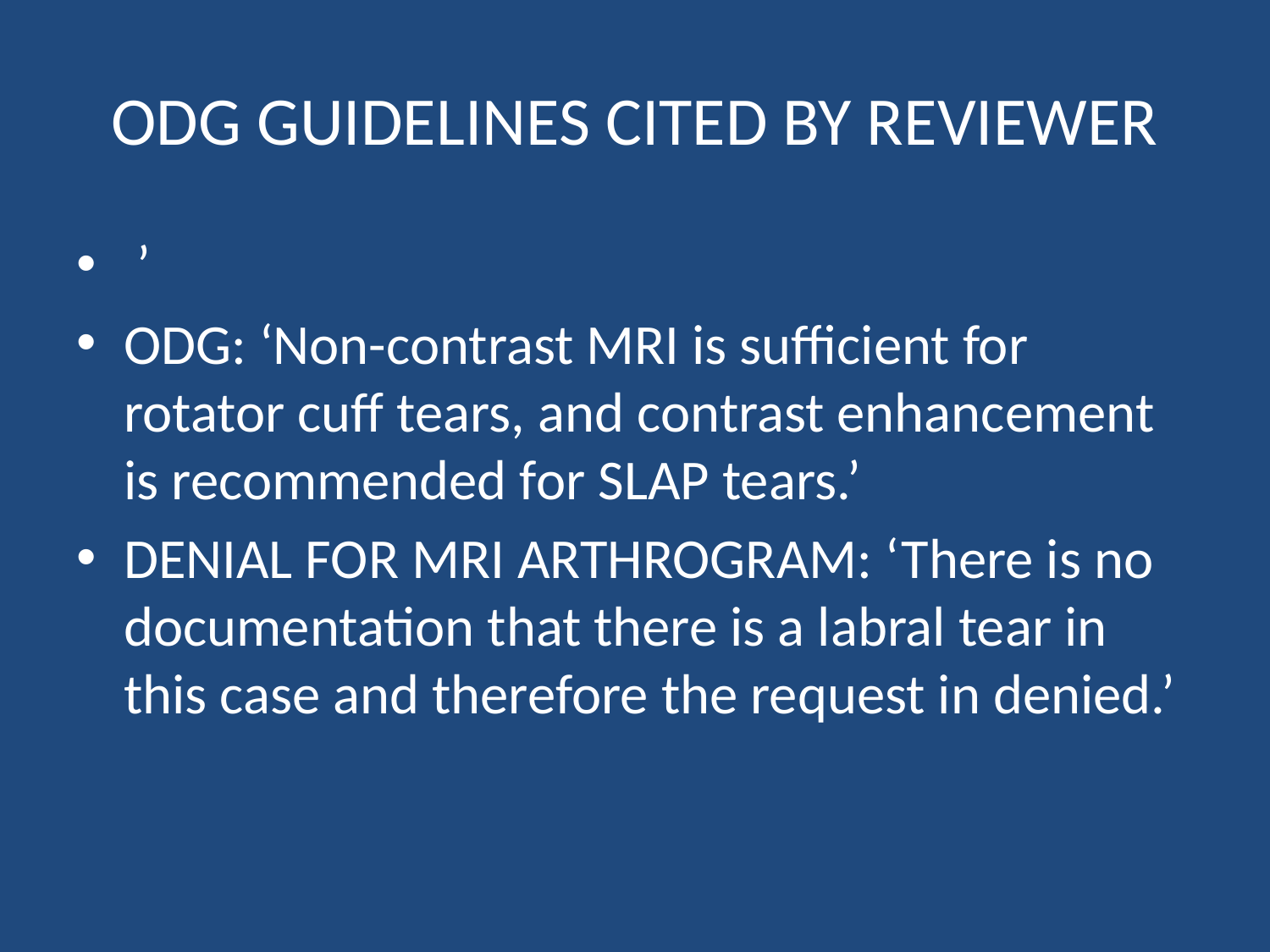

# ODG GUIDELINES CITED BY REVIEWER
 ’
ODG: ‘Non-contrast MRI is sufficient for rotator cuff tears, and contrast enhancement is recommended for SLAP tears.’
DENIAL FOR MRI ARTHROGRAM: ‘There is no documentation that there is a labral tear in this case and therefore the request in denied.’